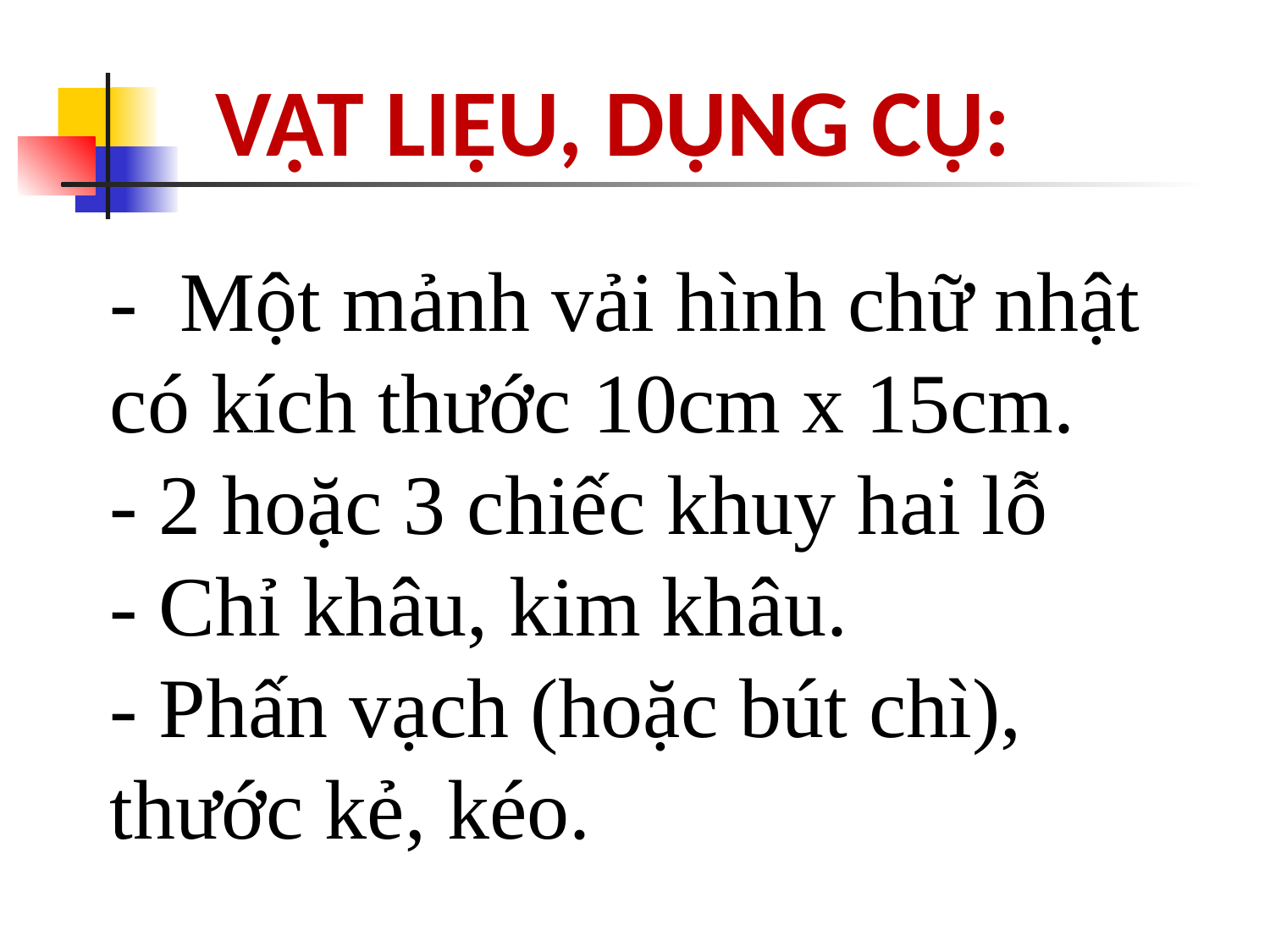

VẬT LIỆU, DỤNG CỤ:
-  Một mảnh vải hình chữ nhật có kích thước 10cm x 15cm.
- 2 hoặc 3 chiếc khuy hai lỗ
- Chỉ khâu, kim khâu.
- Phấn vạch (hoặc bút chì), thước kẻ, kéo.